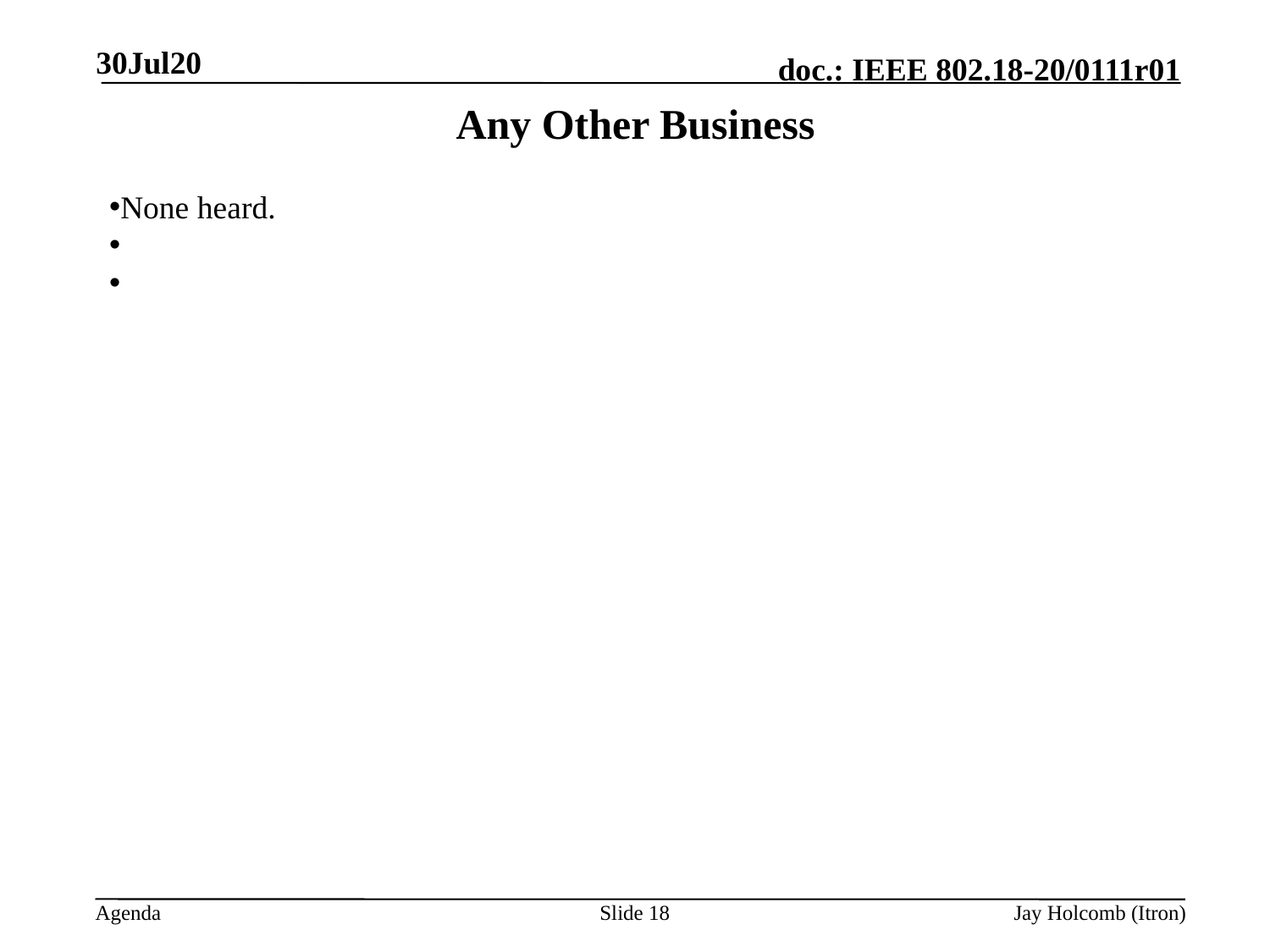

30Jul20
# Any Other Business

None heard.

Slide 18
Jay Holcomb (Itron)